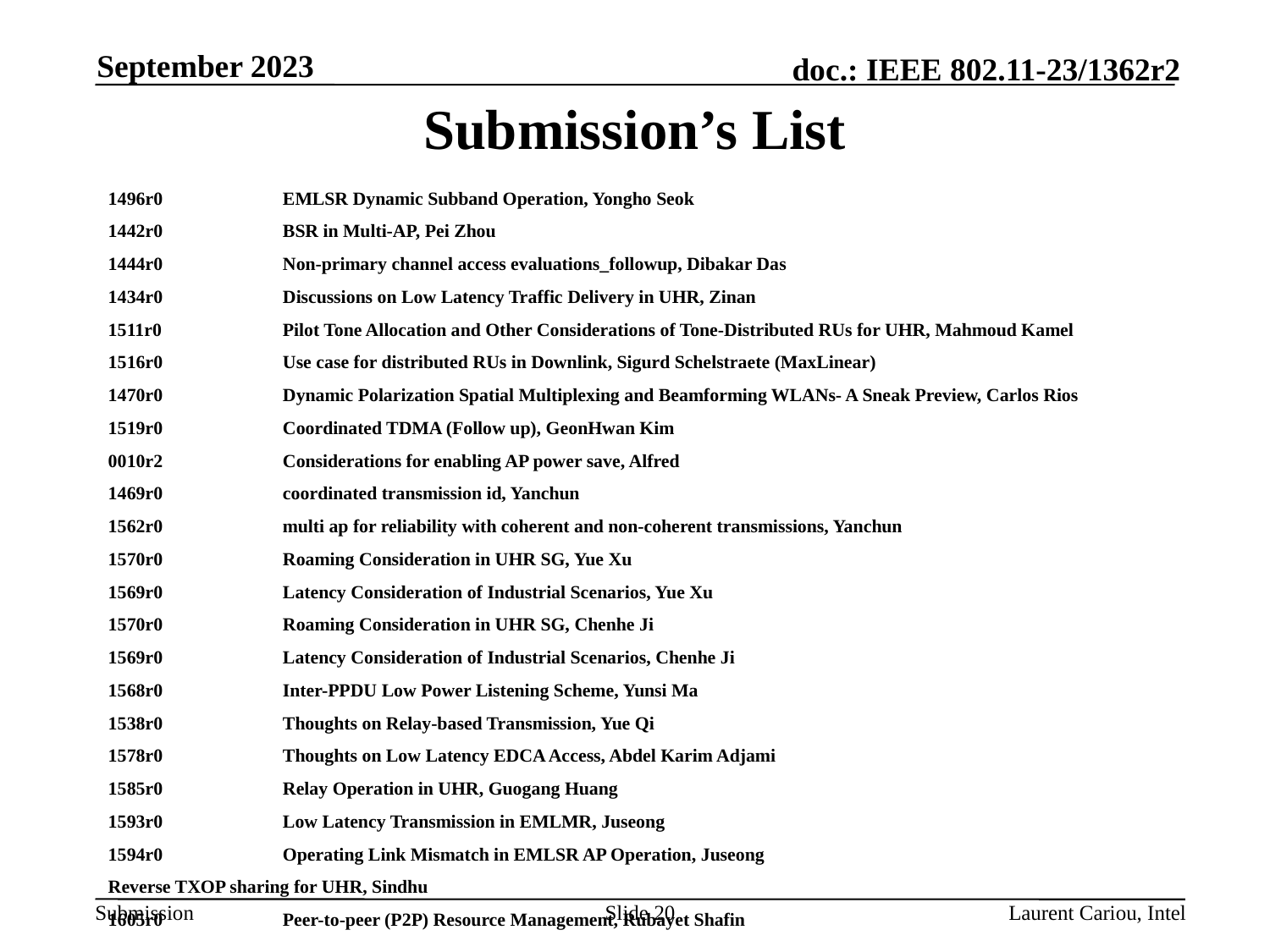

September 2023
# Submission’s List
1496r0	EMLSR Dynamic Subband Operation, Yongho Seok
1442r0	BSR in Multi-AP, Pei Zhou
1444r0	Non-primary channel access evaluations_followup, Dibakar Das
1434r0	Discussions on Low Latency Traffic Delivery in UHR, Zinan
1511r0	Pilot Tone Allocation and Other Considerations of Tone-Distributed RUs for UHR, Mahmoud Kamel
1516r0	Use case for distributed RUs in Downlink, Sigurd Schelstraete (MaxLinear)
1470r0	Dynamic Polarization Spatial Multiplexing and Beamforming WLANs- A Sneak Preview, Carlos Rios
1519r0	Coordinated TDMA (Follow up), GeonHwan Kim
0010r2	Considerations for enabling AP power save, Alfred
1469r0	coordinated transmission id, Yanchun
1562r0	multi ap for reliability with coherent and non-coherent transmissions, Yanchun
1570r0	Roaming Consideration in UHR SG, Yue Xu
1569r0	Latency Consideration of Industrial Scenarios, Yue Xu
1570r0	Roaming Consideration in UHR SG, Chenhe Ji
1569r0	Latency Consideration of Industrial Scenarios, Chenhe Ji
1568r0	Inter-PPDU Low Power Listening Scheme, Yunsi Ma
1538r0	Thoughts on Relay-based Transmission, Yue Qi
1578r0	Thoughts on Low Latency EDCA Access, Abdel Karim Adjami
1585r0	Relay Operation in UHR, Guogang Huang
1593r0	Low Latency Transmission in EMLMR, Juseong
1594r0	Operating Link Mismatch in EMLSR AP Operation, Juseong
Reverse TXOP sharing for UHR, Sindhu
1605r0	Peer-to-peer (P2P) Resource Management, Rubayet Shafin

Slide 20
Laurent Cariou, Intel